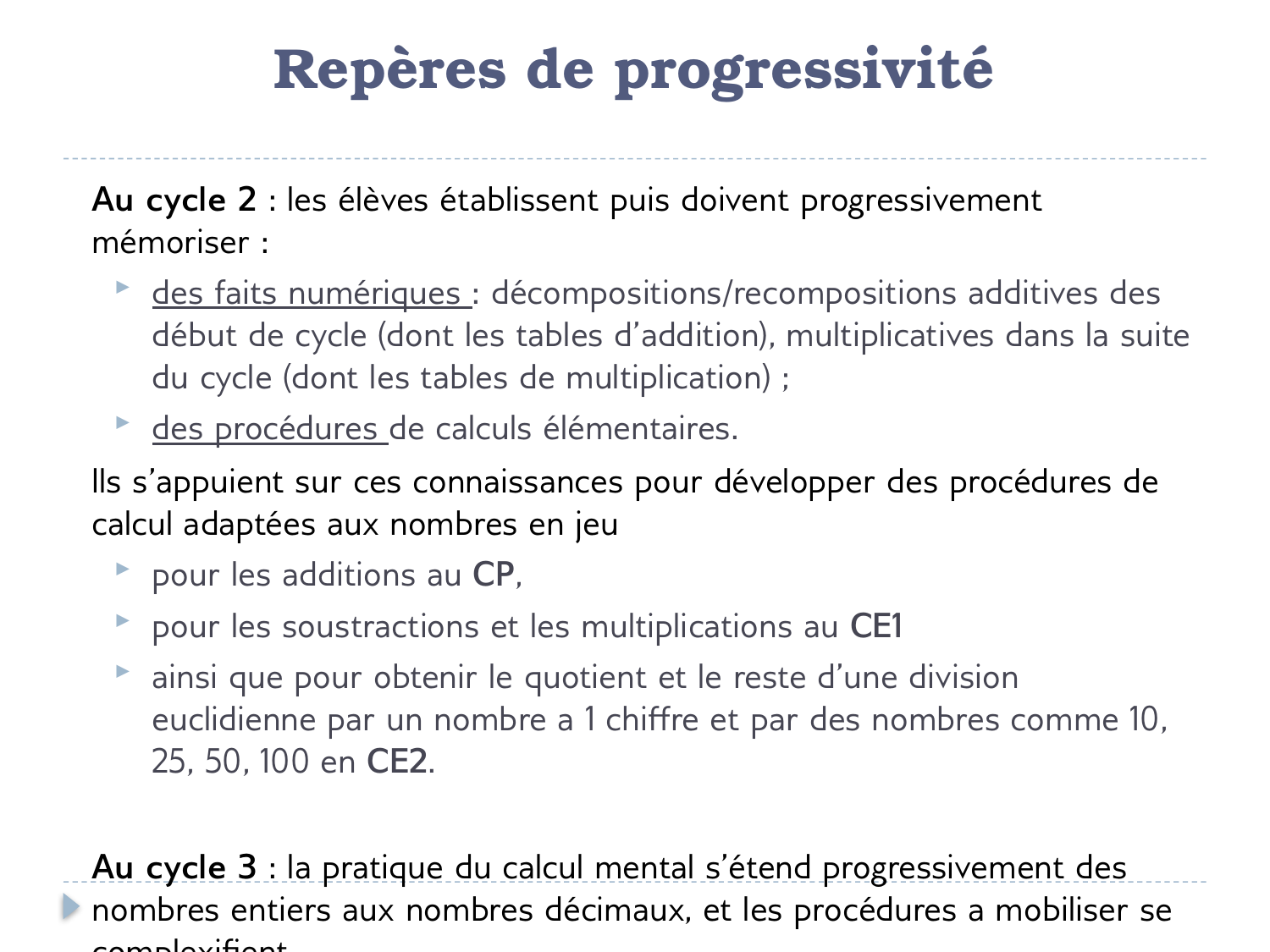

# Repères de progressivité
Au cycle 2 : les élèves établissent puis doivent progressivement mémoriser :
des faits numériques : décompositions/recompositions additives des début de cycle (dont les tables d’addition), multiplicatives dans la suite du cycle (dont les tables de multiplication) ;
des procédures de calculs élémentaires.
Ils s’appuient sur ces connaissances pour développer des procédures de calcul adaptées aux nombres en jeu
pour les additions au CP,
pour les soustractions et les multiplications au CE1
ainsi que pour obtenir le quotient et le reste d’une division euclidienne par un nombre a 1 chiffre et par des nombres comme 10, 25, 50, 100 en CE2.

Au cycle 3 : la pratique du calcul mental s’étend progressivement des nombres entiers aux nombres décimaux, et les procédures a mobiliser se complexifient.